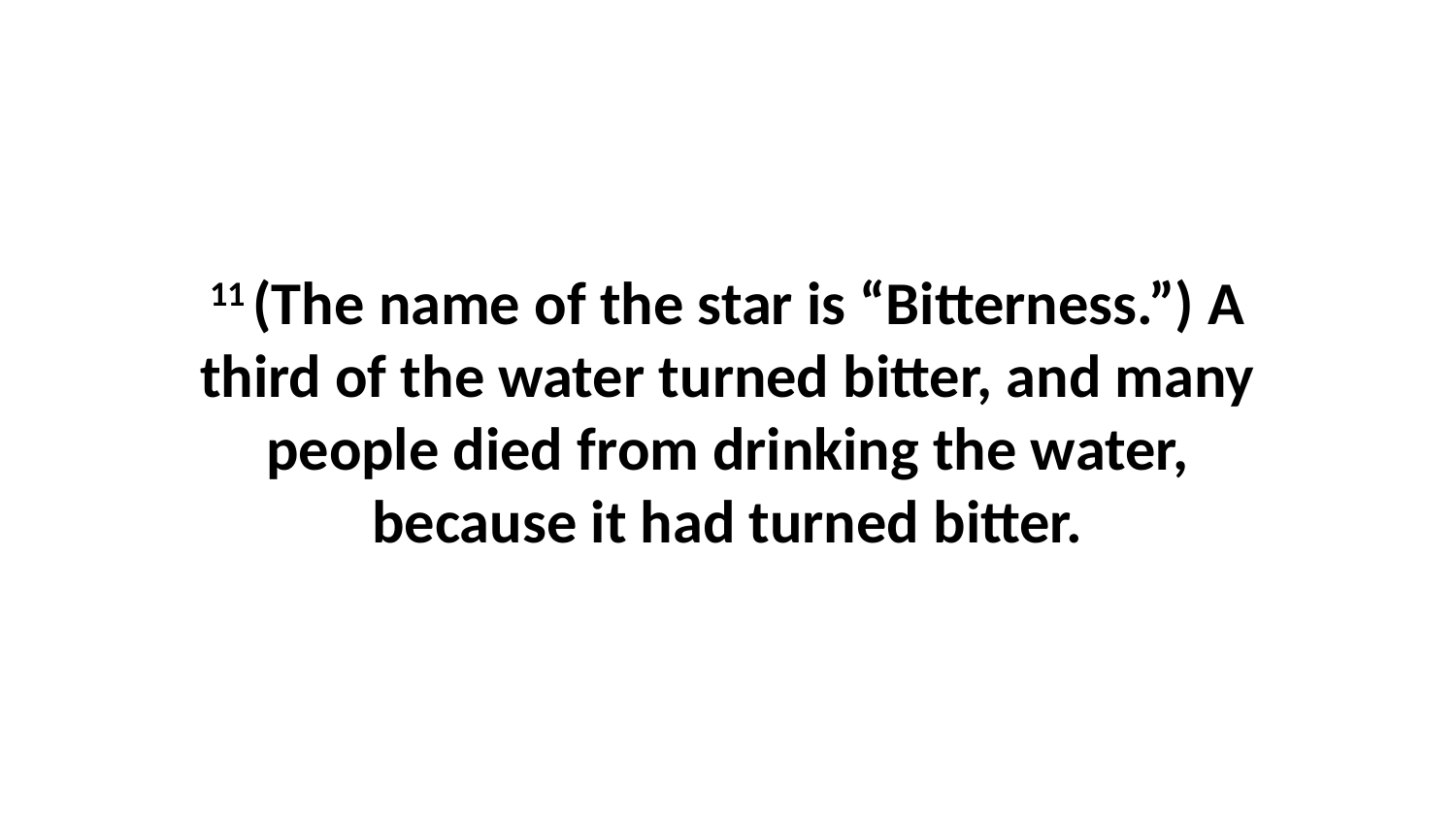

11 (The name of the star is “Bitterness.”) A third of the water turned bitter, and many people died from drinking the water, because it had turned bitter.